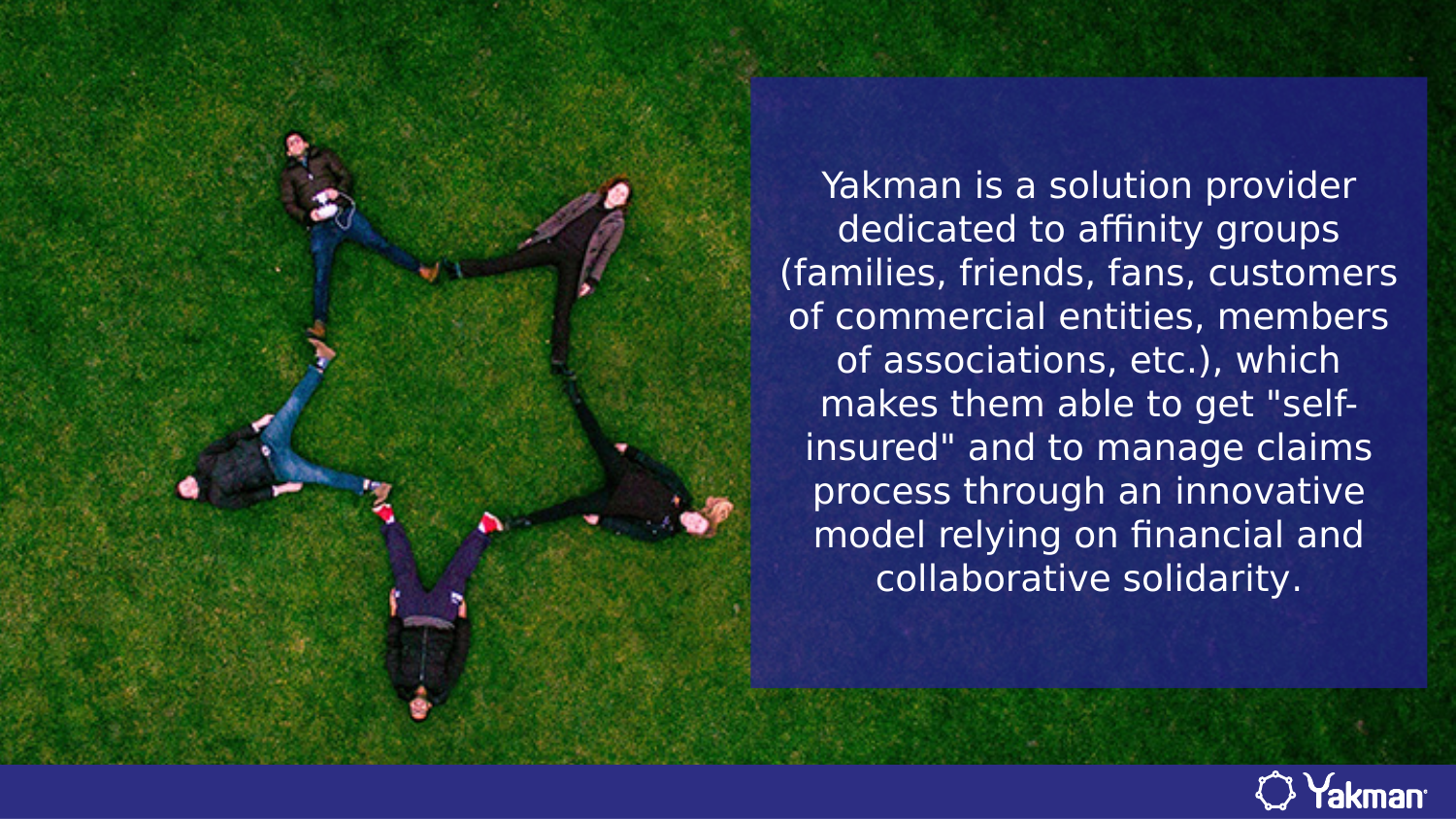

# Yakman is a solution provider dedicated to affinity groups (families, friends, fans, customers of commercial entities, members of associations, etc.), which makes them able to get "self-insured" and to manage claims process through an innovative model relying on financial and collaborative solidarity.